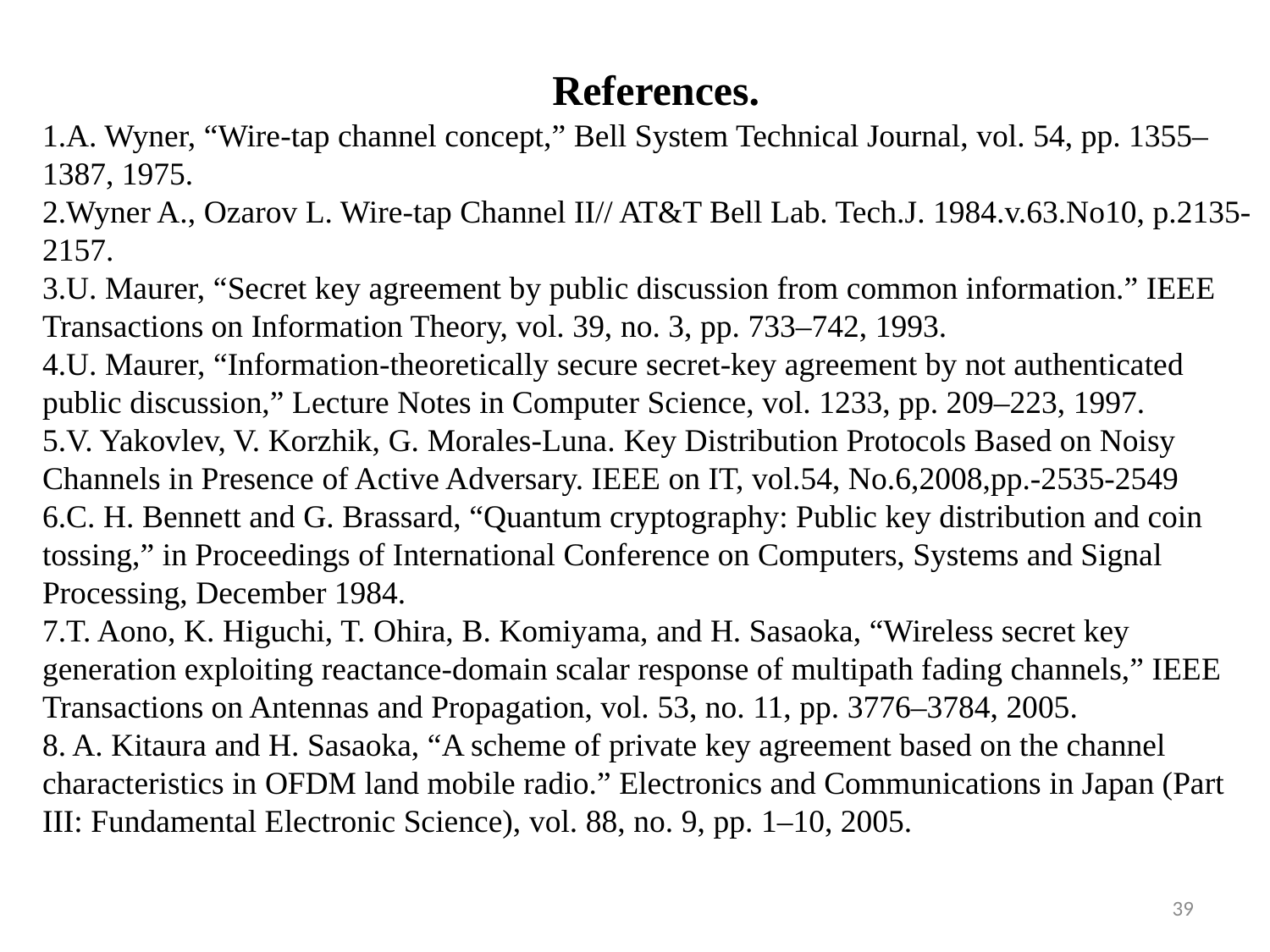

References.
1.A. Wyner, “Wire-tap channel concept,” Bell System Technical Journal, vol. 54, pp. 1355–1387, 1975.
2.Wyner A., Ozarov L. Wire-tap Channel II// AT&T Bell Lab. Tech.J. 1984.v.63.No10, p.2135-2157.
3.U. Maurer, “Secret key agreement by public discussion from common information.” IEEE Transactions on Information Theory, vol. 39, no. 3, pp. 733–742, 1993.
4.U. Maurer, “Information-theoretically secure secret-key agreement by not authenticated public discussion,” Lecture Notes in Computer Science, vol. 1233, pp. 209–223, 1997.
5.V. Yakovlev, V. Korzhik, G. Morales-Luna. Key Distribution Protocols Based on Noisy Channels in Presence of Active Adversary. IEEE on IT, vol.54, No.6,2008,pp.-2535-2549
6.C. H. Bennett and g. Brassard, “Quantum cryptography: Public key distribution and coin tossing,” in Proceedings of International Conference on Computers, Systems and Signal Processing, December 1984.
7.T. Aono, K. Higuchi, T. Ohira, B. Komiyama, and H. Sasaoka, “Wireless secret key generation exploiting reactance-domain scalar response of multipath fading channels,” IEEE Transactions on Antennas and Propagation, vol. 53, no. 11, pp. 3776–3784, 2005.
8. A. Kitaura and H. Sasaoka, “A scheme of private key agreement based on the channel characteristics in OFDM land mobile radio.” Electronics and Communications in Japan (Part III: Fundamental Electronic Science), vol. 88, no. 9, pp. 1–10, 2005.

39